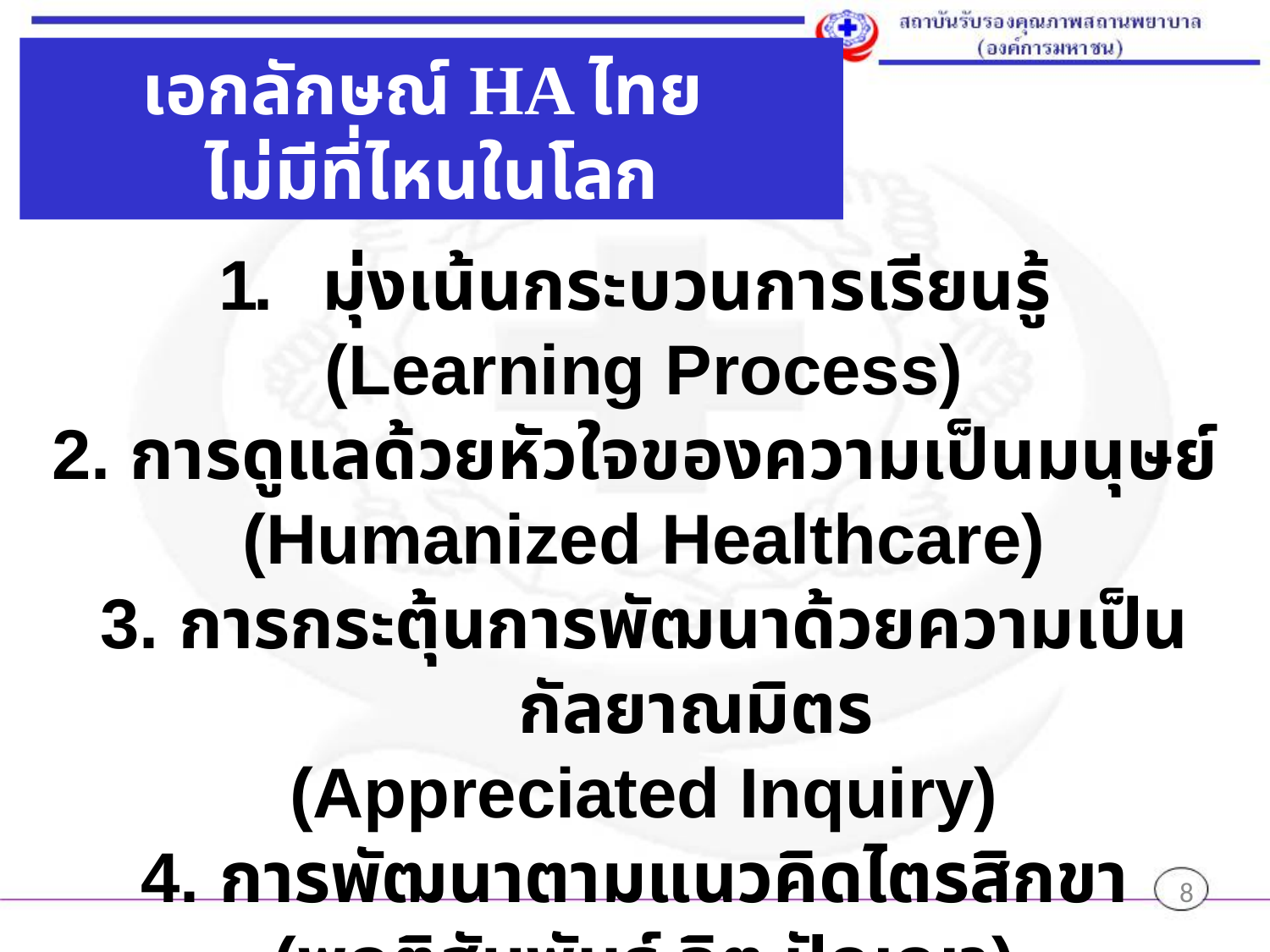

เอกลักษณ์ HA ไทย
ไม่มีที่ไหนในโลก

มุ่งเน้นกระบวนการเรียนรู้
(Learning Process)
2. การดูแลด้วยหัวใจของความเป็นมนุษย์
(Humanized Healthcare)
3. การกระตุ้นการพัฒนาด้วยความเป็นกัลยาณมิตร
(Appreciated Inquiry)
4. การพัฒนาตามแนวคิดไตรสิกขา
(พฤติสัมพันธ์ จิต ปัญญา)
8